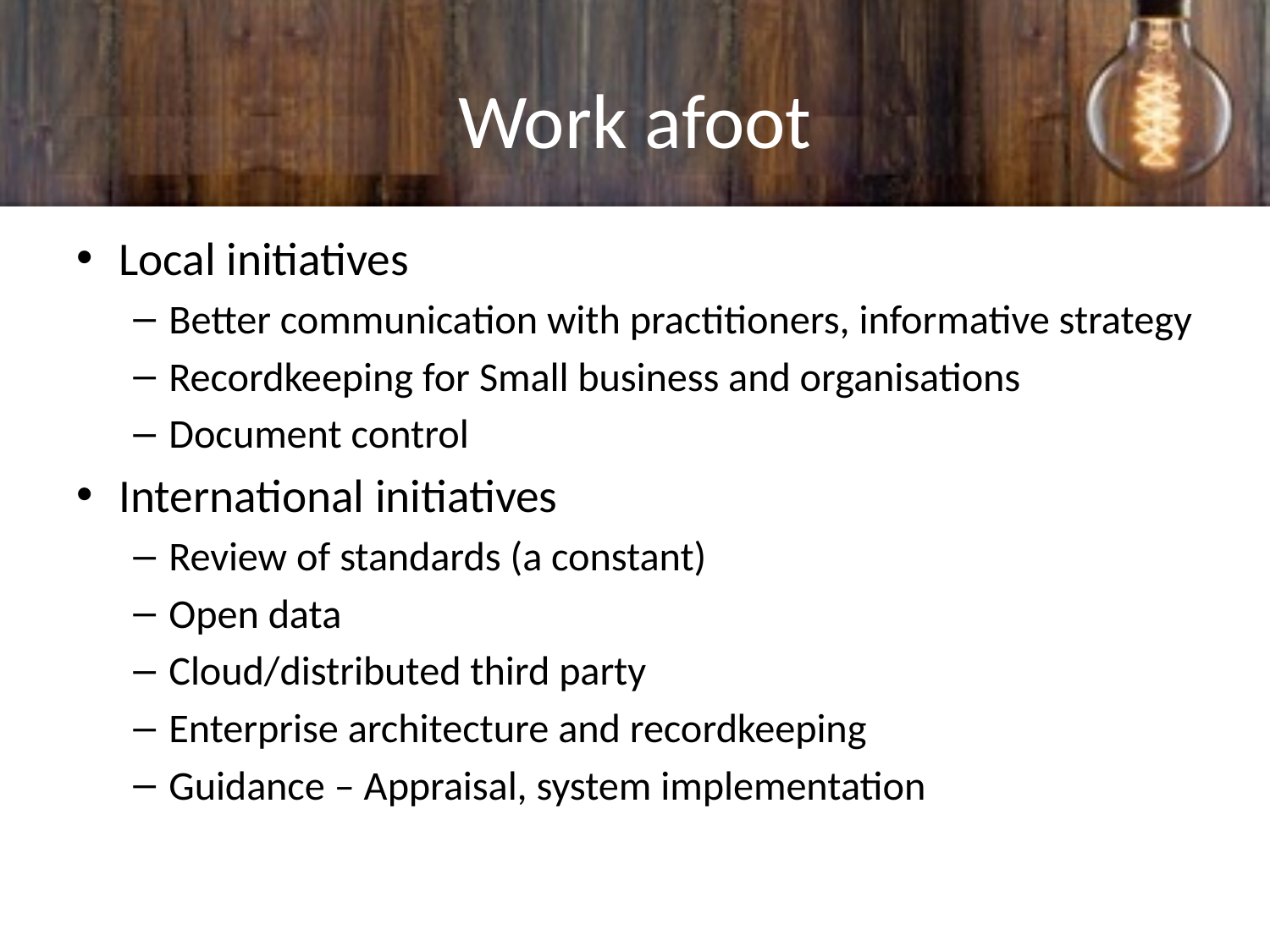

# Work afoot
Local initiatives
Better communication with practitioners, informative strategy
Recordkeeping for Small business and organisations
Document control
International initiatives
Review of standards (a constant)
Open data
Cloud/distributed third party
Enterprise architecture and recordkeeping
Guidance – Appraisal, system implementation